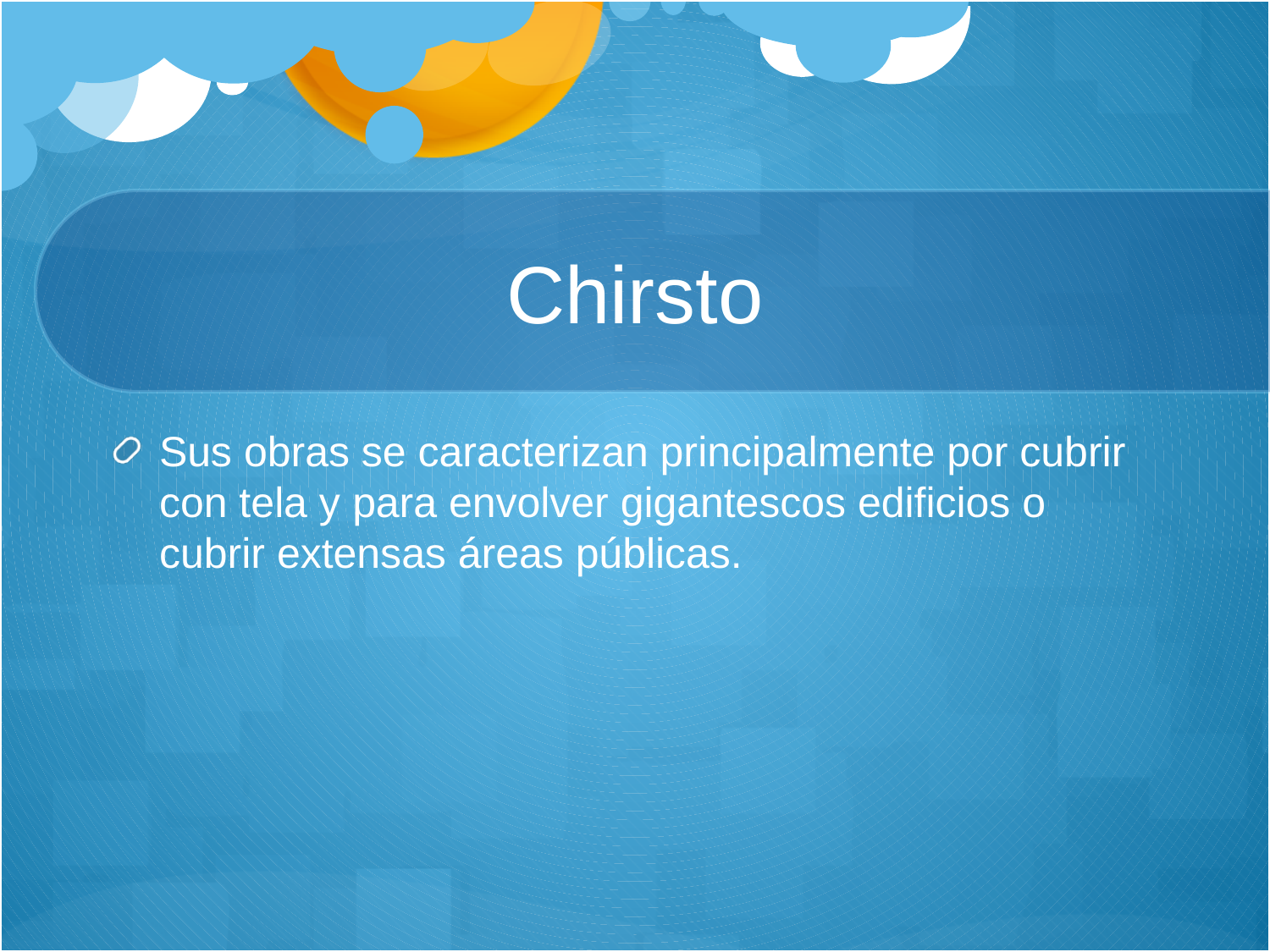

# Chirsto
Sus obras se caracterizan principalmente por cubrir con tela y para envolver gigantescos edificios o cubrir extensas áreas públicas.